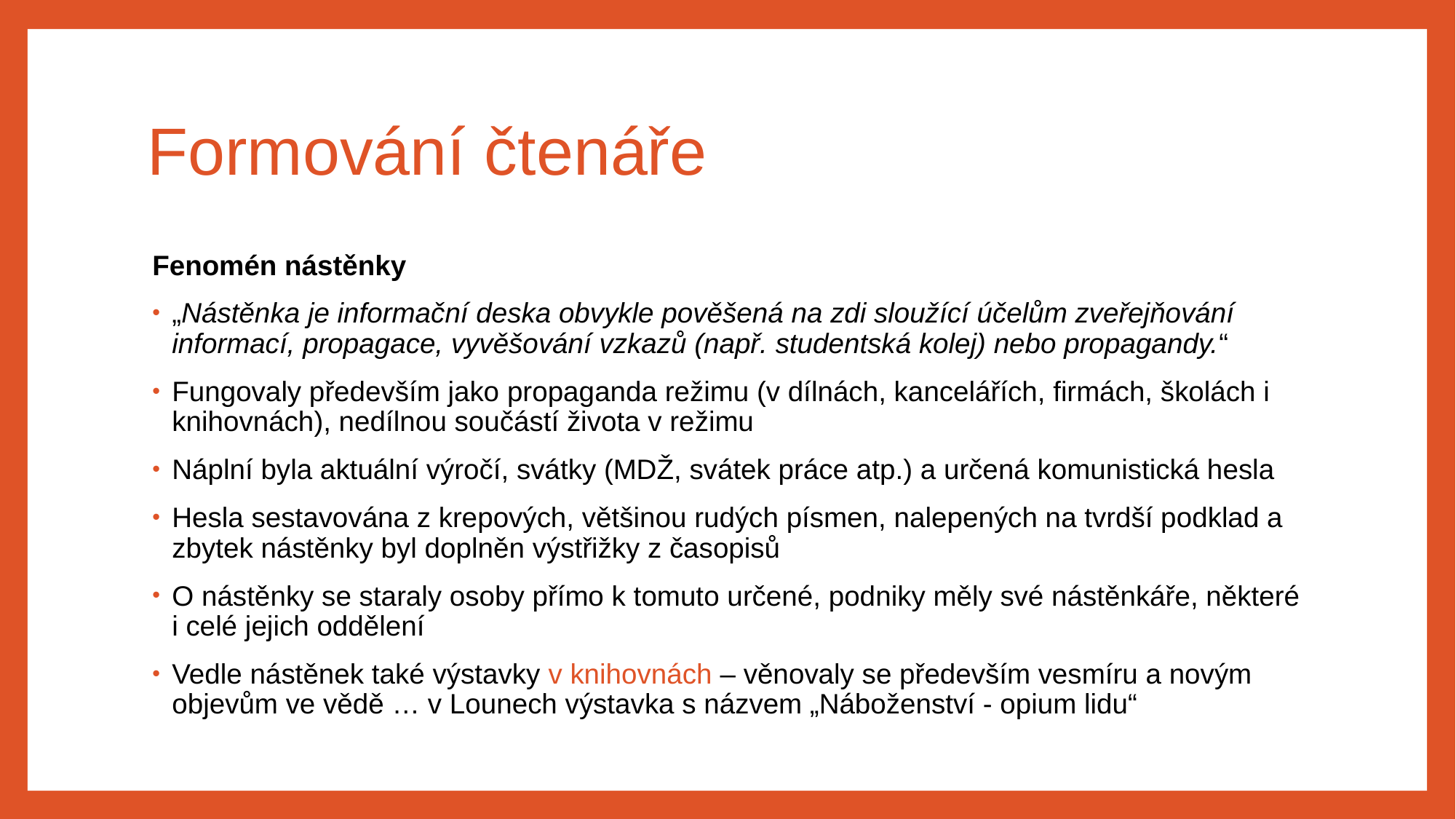

# Formování čtenáře
Fenomén nástěnky
„Nástěnka je informační deska obvykle pověšená na zdi sloužící účelům zveřejňování informací, propagace, vyvěšování vzkazů (např. studentská kolej) nebo propagandy.“
Fungovaly především jako propaganda režimu (v dílnách, kancelářích, firmách, školách i knihovnách), nedílnou součástí života v režimu
Náplní byla aktuální výročí, svátky (MDŽ, svátek práce atp.) a určená komunistická hesla
Hesla sestavována z krepových, většinou rudých písmen, nalepených na tvrdší podklad a zbytek nástěnky byl doplněn výstřižky z časopisů
O nástěnky se staraly osoby přímo k tomuto určené, podniky měly své nástěnkáře, některé i celé jejich oddělení
Vedle nástěnek také výstavky v knihovnách – věnovaly se především vesmíru a novým objevům ve vědě … v Lounech výstavka s názvem „Náboženství - opium lidu“